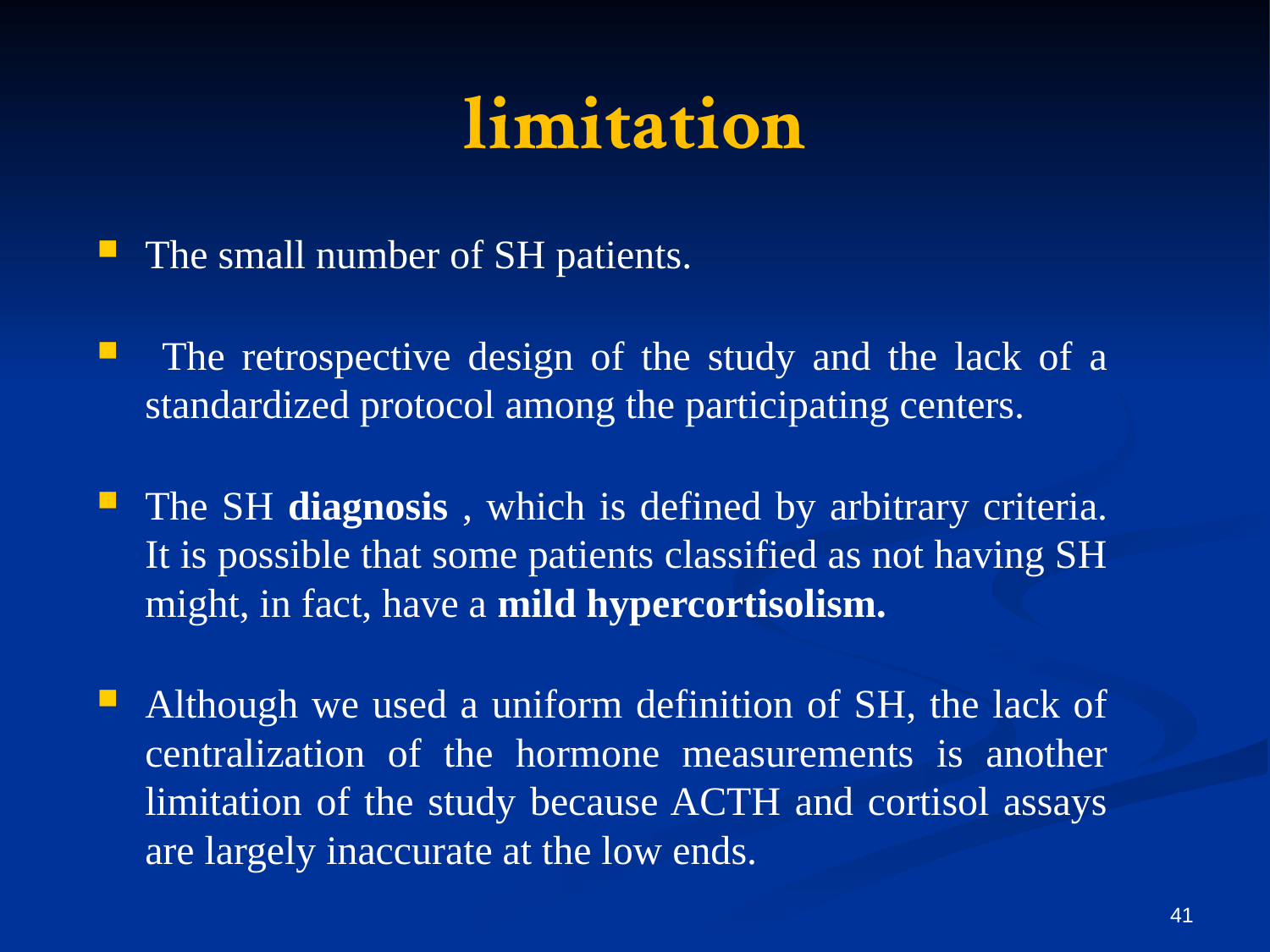

# limitation
The small number of SH patients.

 The retrospective design of the study and the lack of a standardized protocol among the participating centers.

The SH diagnosis , which is defined by arbitrary criteria. It is possible that some patients classified as not having SH might, in fact, have a mild hypercortisolism.

Although we used a uniform definition of SH, the lack of centralization of the hormone measurements is another limitation of the study because ACTH and cortisol assays are largely inaccurate at the low ends.

41